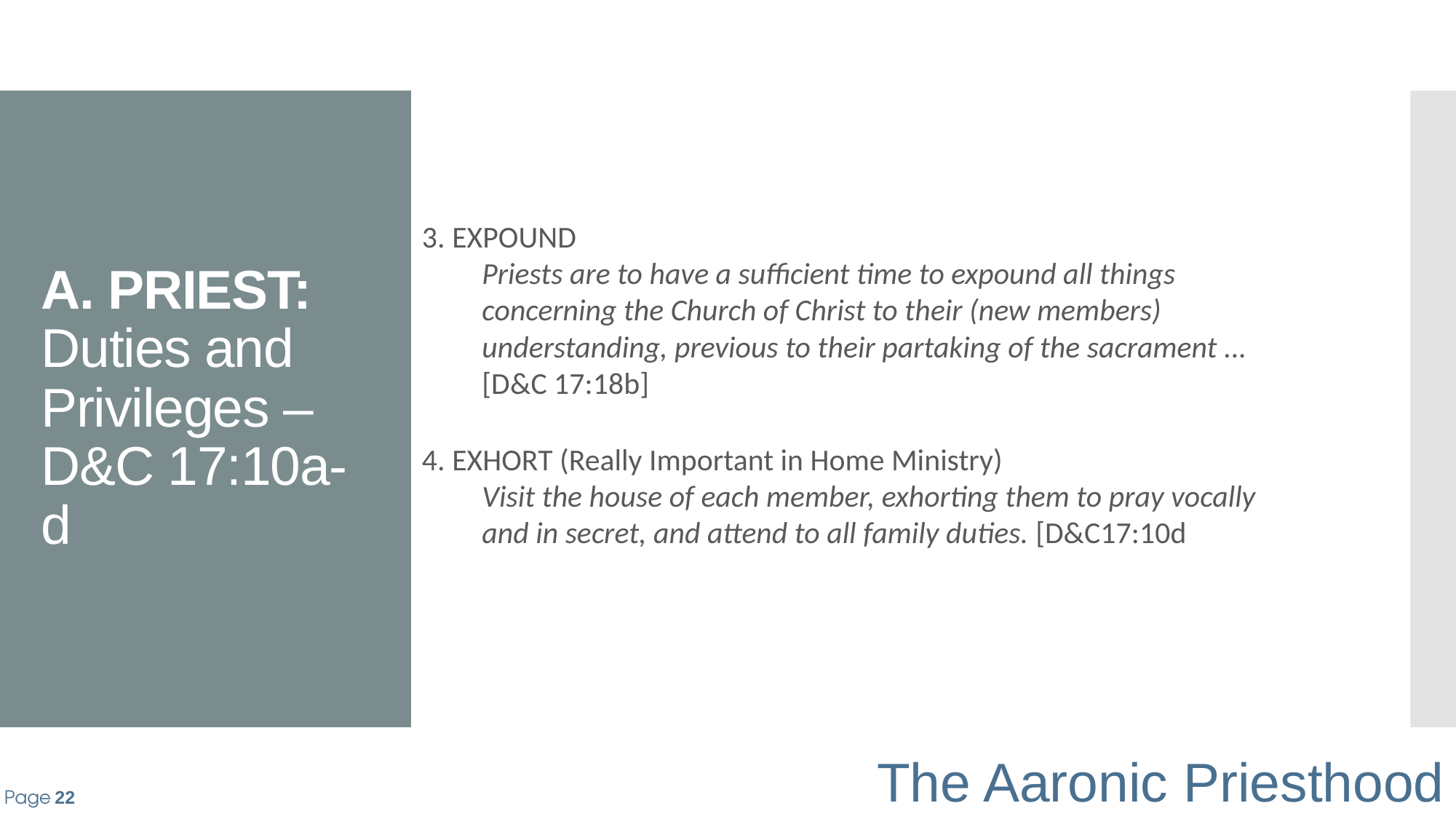

# A. PRIEST: Duties and Privileges – D&C 17:10a-d
3. EXPOUND
Priests are to have a sufficient time to expound all things concerning the Church of Christ to their (new members) understanding, previous to their partaking of the sacrament ... [D&C 17:18b]

4. EXHORT (Really Important in Home Ministry)
Visit the house of each member, exhorting them to pray vocally and in secret, and attend to all family duties. [D&C17:10d